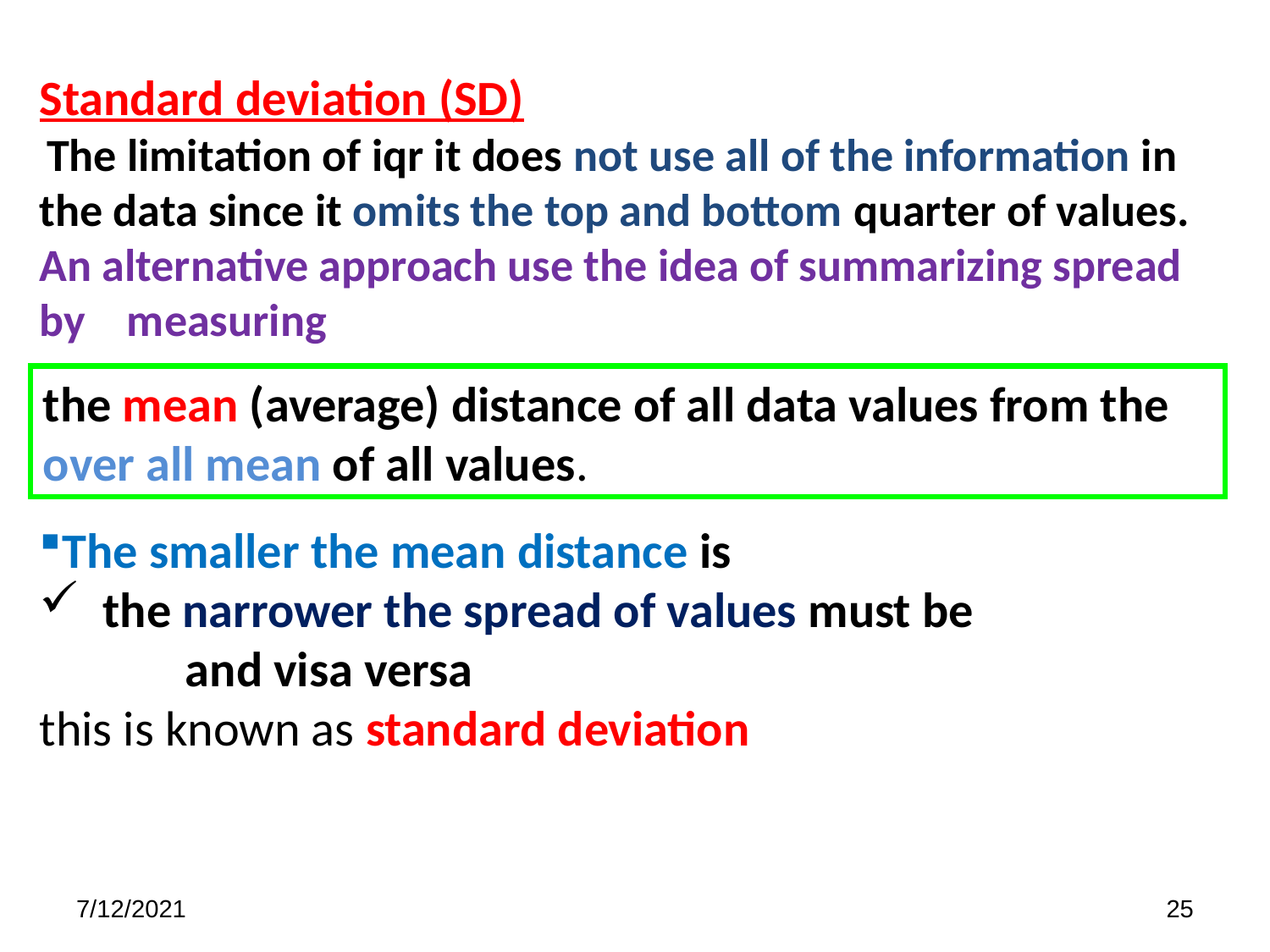

Standard deviation (SD)
 The limitation of iqr it does not use all of the information in the data since it omits the top and bottom quarter of values.
An alternative approach use the idea of summarizing spread   by    measuring

The smaller the mean distance is
the narrower the spread of values must be
             and visa versa
this is known as standard deviation
the mean (average) distance of all data values from the over all mean of all values.
7/12/2021
25